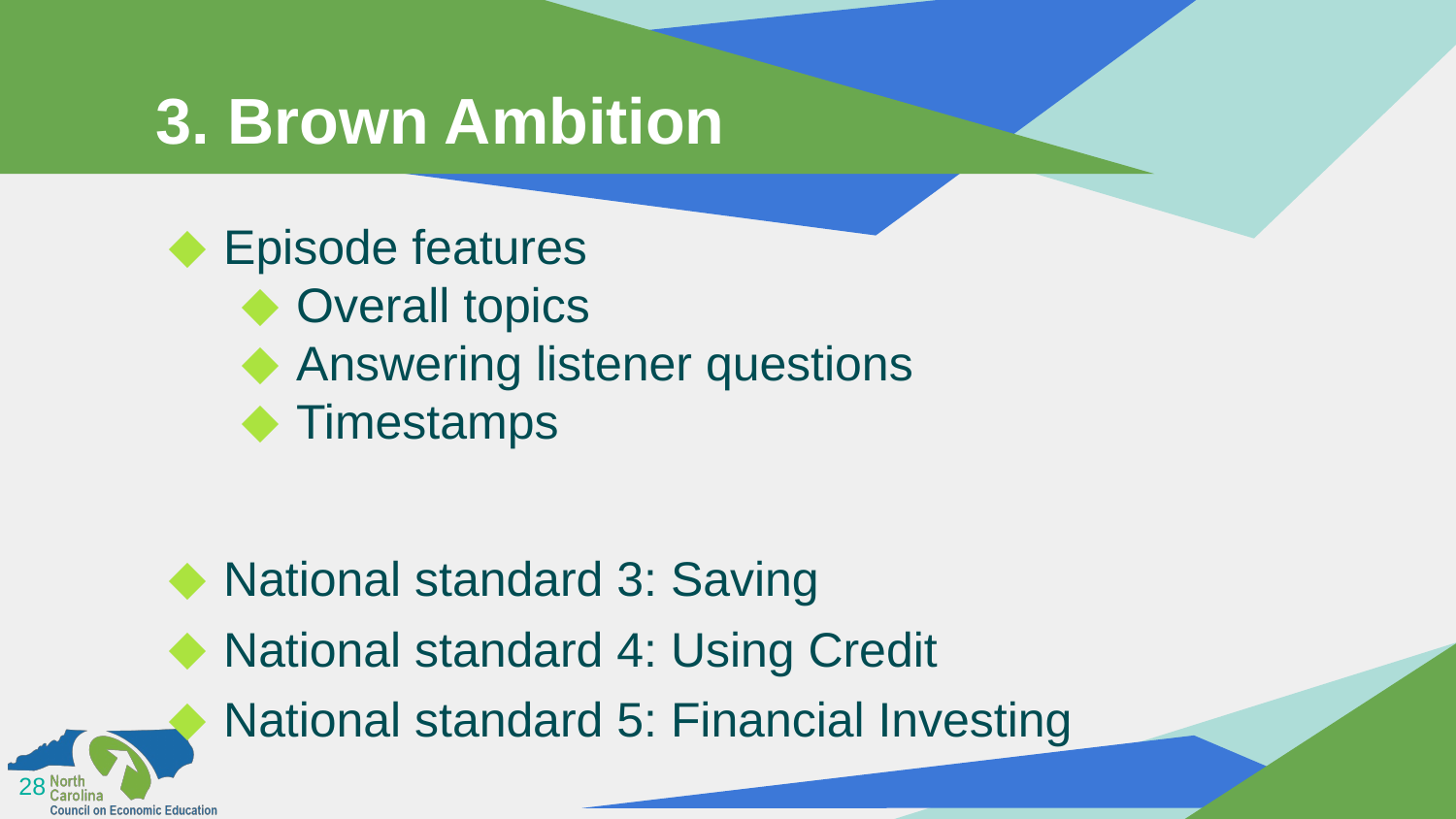

# 3. Brown Ambition
Episode features
Overall topics
Answering listener questions
Timestamps

National standard 3: Saving
National standard 4: Using Credit
National standard 5: Financial Investing
28